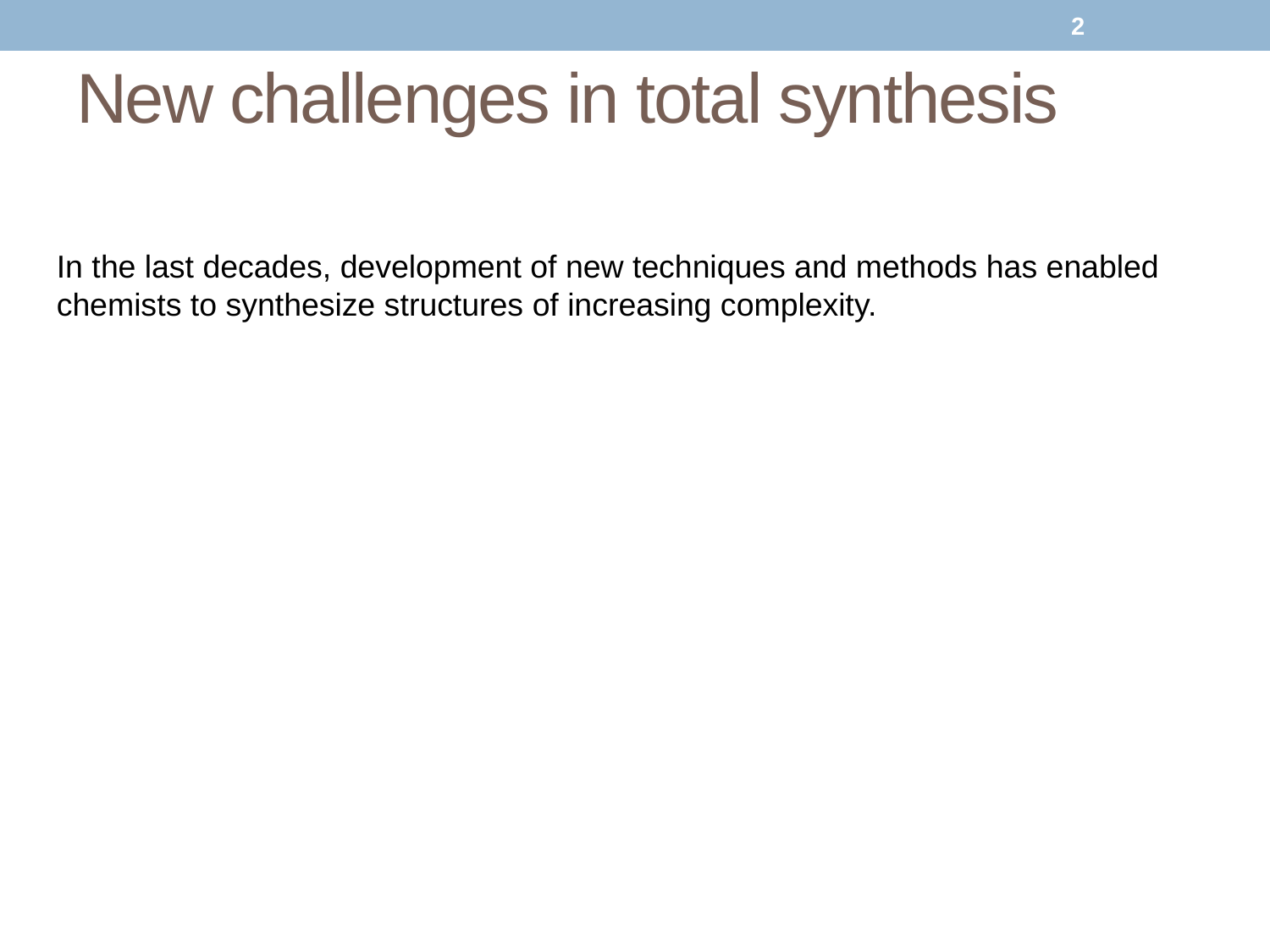

2
# New challenges in total synthesis
In the last decades, development of new techniques and methods has enabled chemists to synthesize structures of increasing complexity.